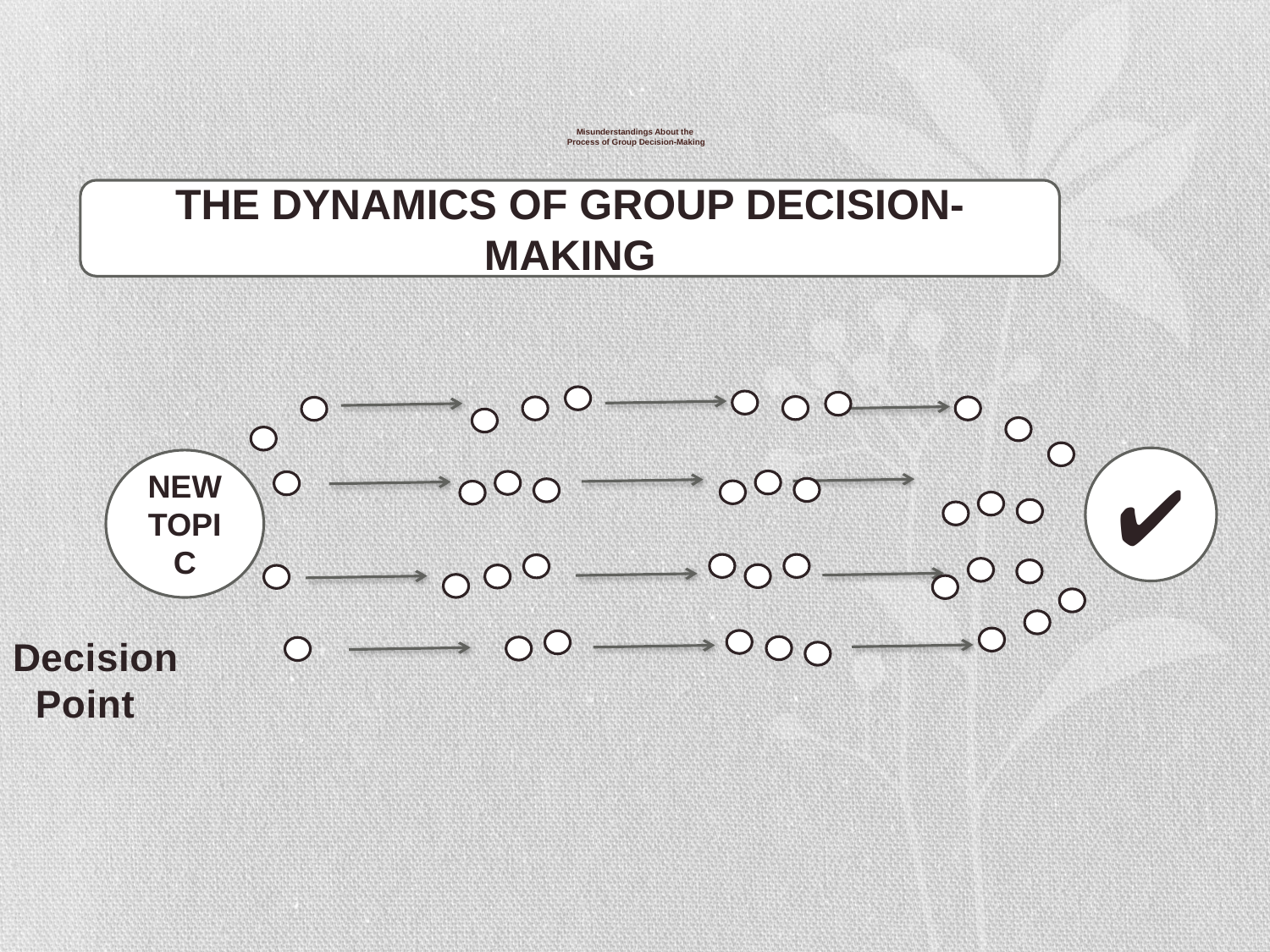

# Misunderstandings About the Process of Group Decision-Making

								       Decision   								          Point
THE DYNAMICS OF GROUP DECISION-MAKING

✔
NEW
TOPIC